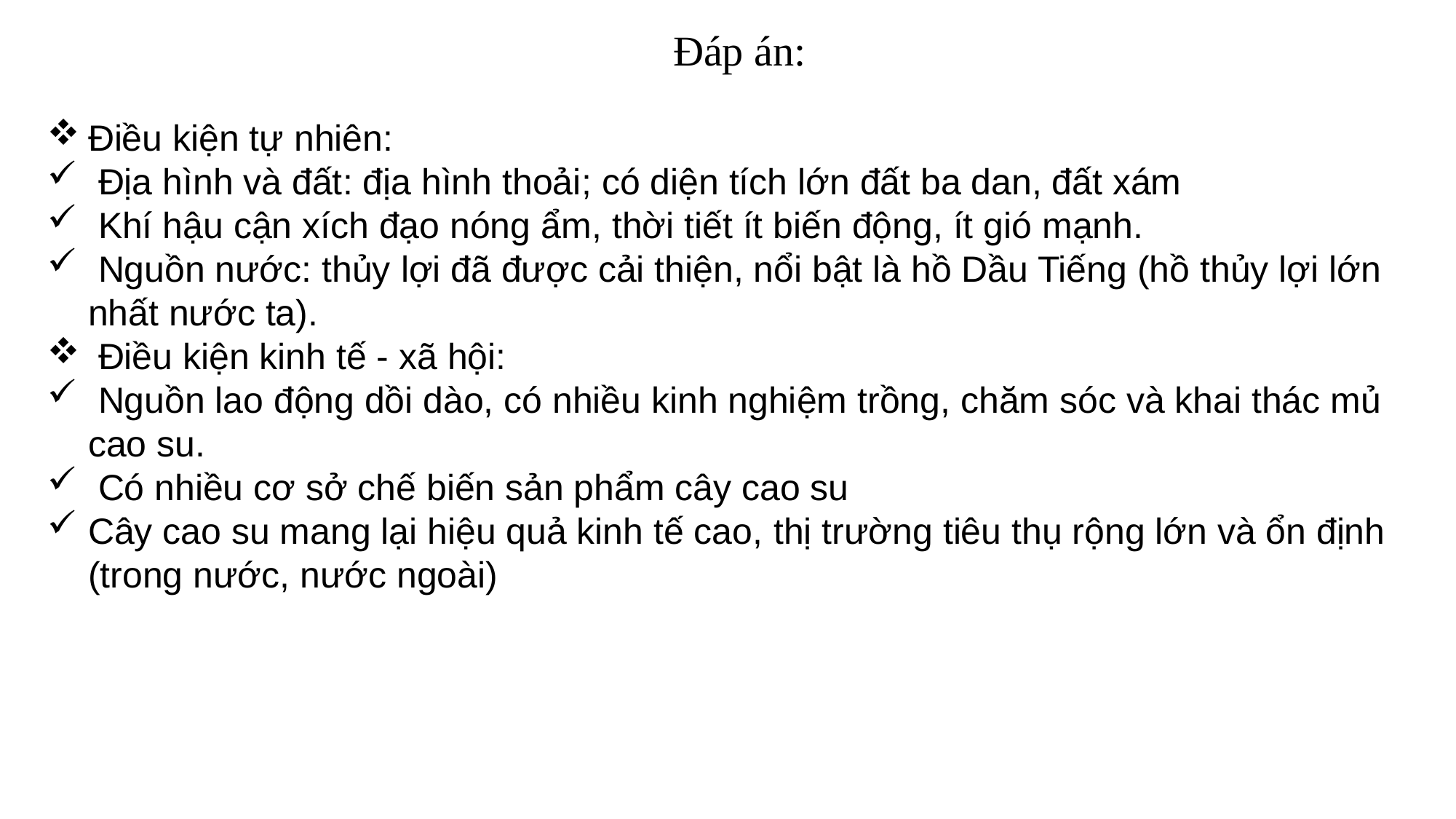

Đáp án:
Điều kiện tự nhiên:
 Địa hình và đất: địa hình thoải; có diện tích lớn đất ba dan, đất xám
 Khí hậu cận xích đạo nóng ẩm, thời tiết ít biến động, ít gió mạnh.
 Nguồn nước: thủy lợi đã được cải thiện, nổi bật là hồ Dầu Tiếng (hồ thủy lợi lớn nhất nước ta).
 Điều kiện kinh tế - xã hội:
 Nguồn lao động dồi dào, có nhiều kinh nghiệm trồng, chăm sóc và khai thác mủ cao su.
 Có nhiều cơ sở chế biến sản phẩm cây cao su
Cây cao su mang lại hiệu quả kinh tế cao, thị trường tiêu thụ rộng lớn và ổn định (trong nước, nước ngoài)